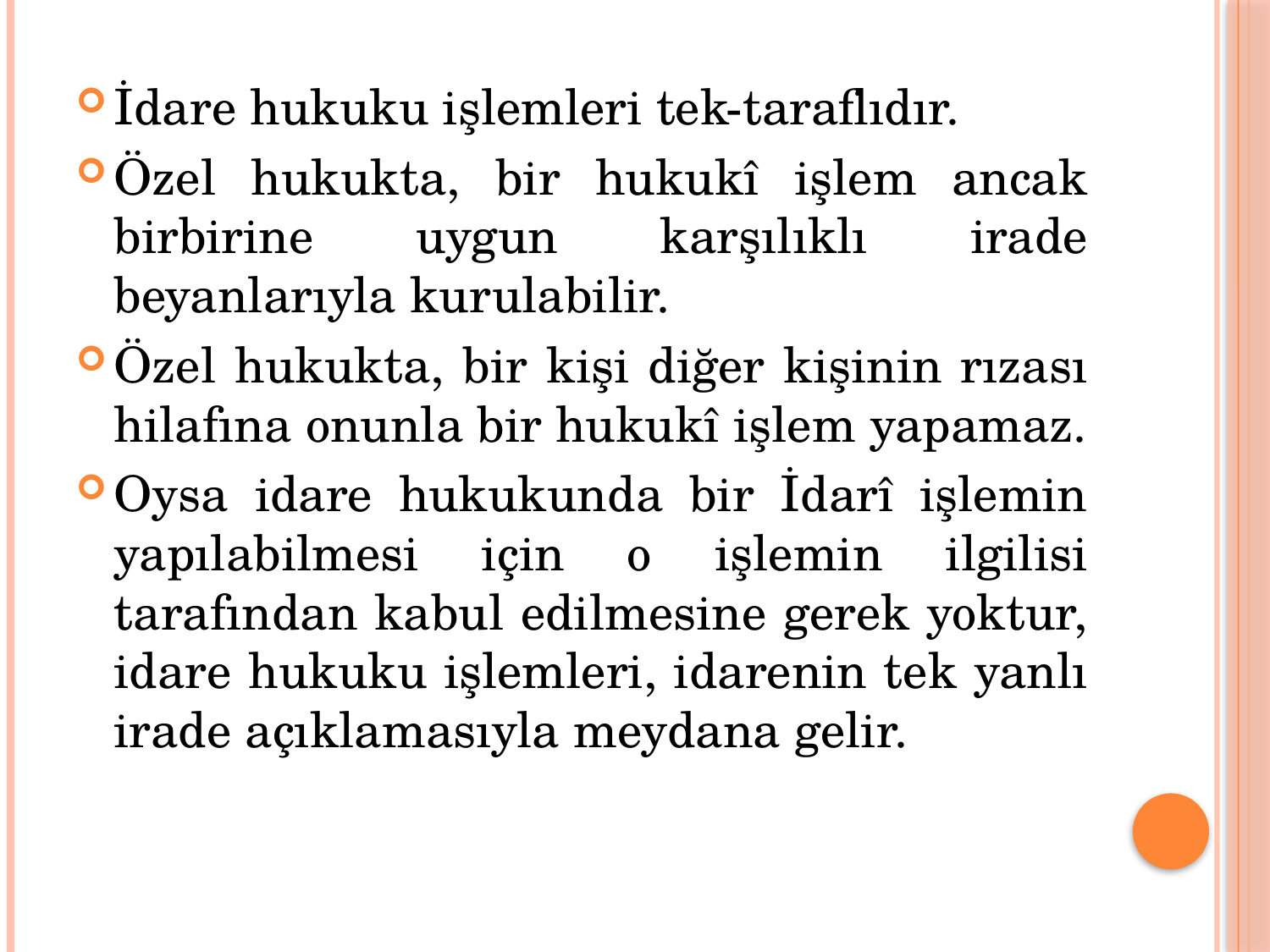

İdare hukuku işlemleri tek-taraflıdır.
Özel hukukta, bir hukukî işlem ancak birbirine uygun karşılıklı irade beyanlarıyla kurulabilir.
Özel hukukta, bir kişi diğer kişinin rızası hilafına onunla bir hukukî işlem yapamaz.
Oysa idare hukukunda bir İdarî işlemin yapılabilmesi için o işlemin ilgilisi tarafından kabul edilmesine gerek yoktur, idare hukuku işlemleri, idarenin tek yanlı irade açıklamasıyla meydana gelir.